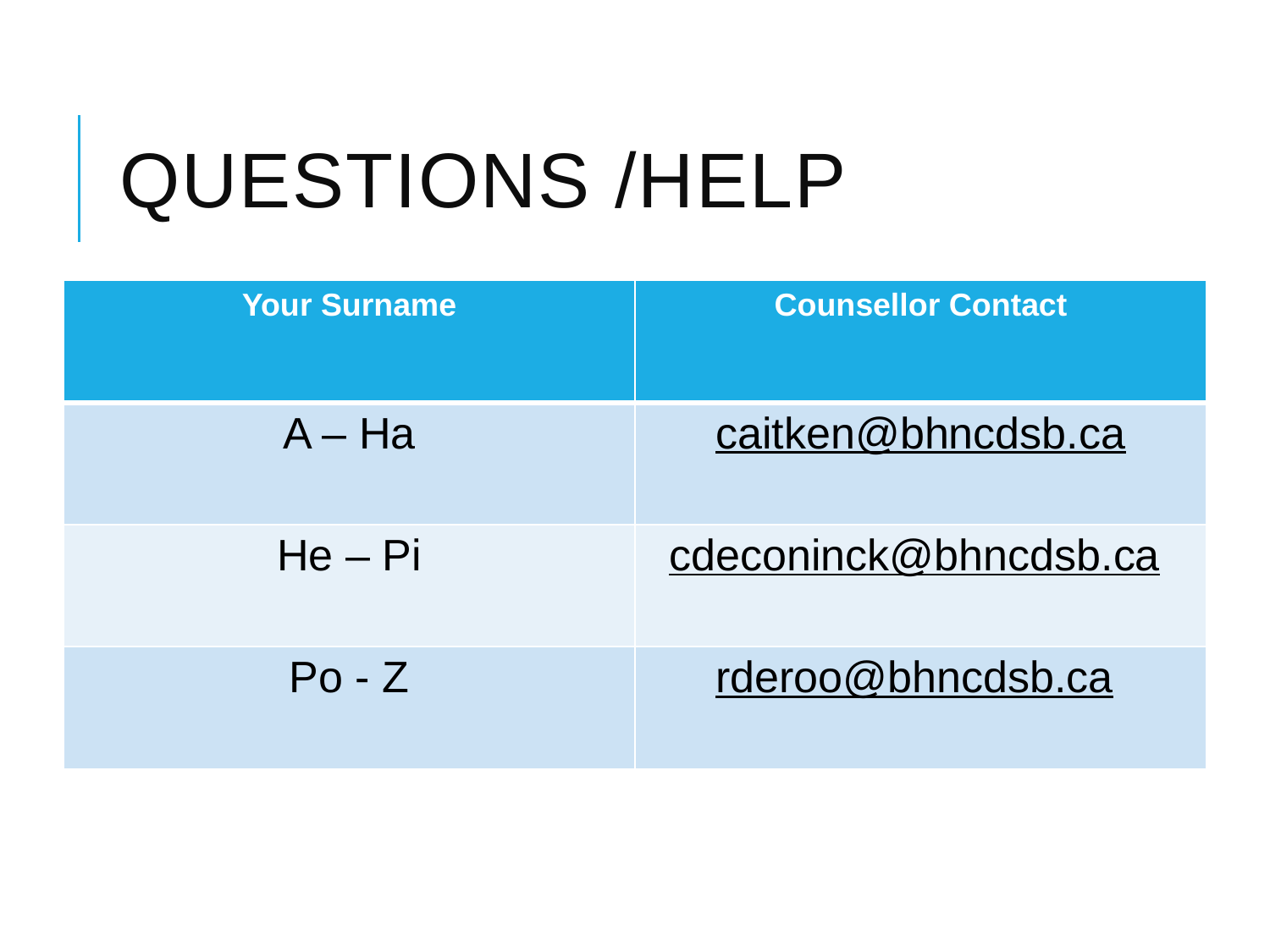

# QUESTIONS /HELP
| Your Surname​ | Counsellor Contact​ |
| --- | --- |
| A – Ha | caitken@bhncdsb.ca​ |
| He – Pi​ | cdeconinck@bhncdsb.ca ​ |
| Po - Z​ | rderoo@bhncdsb.ca ​ |